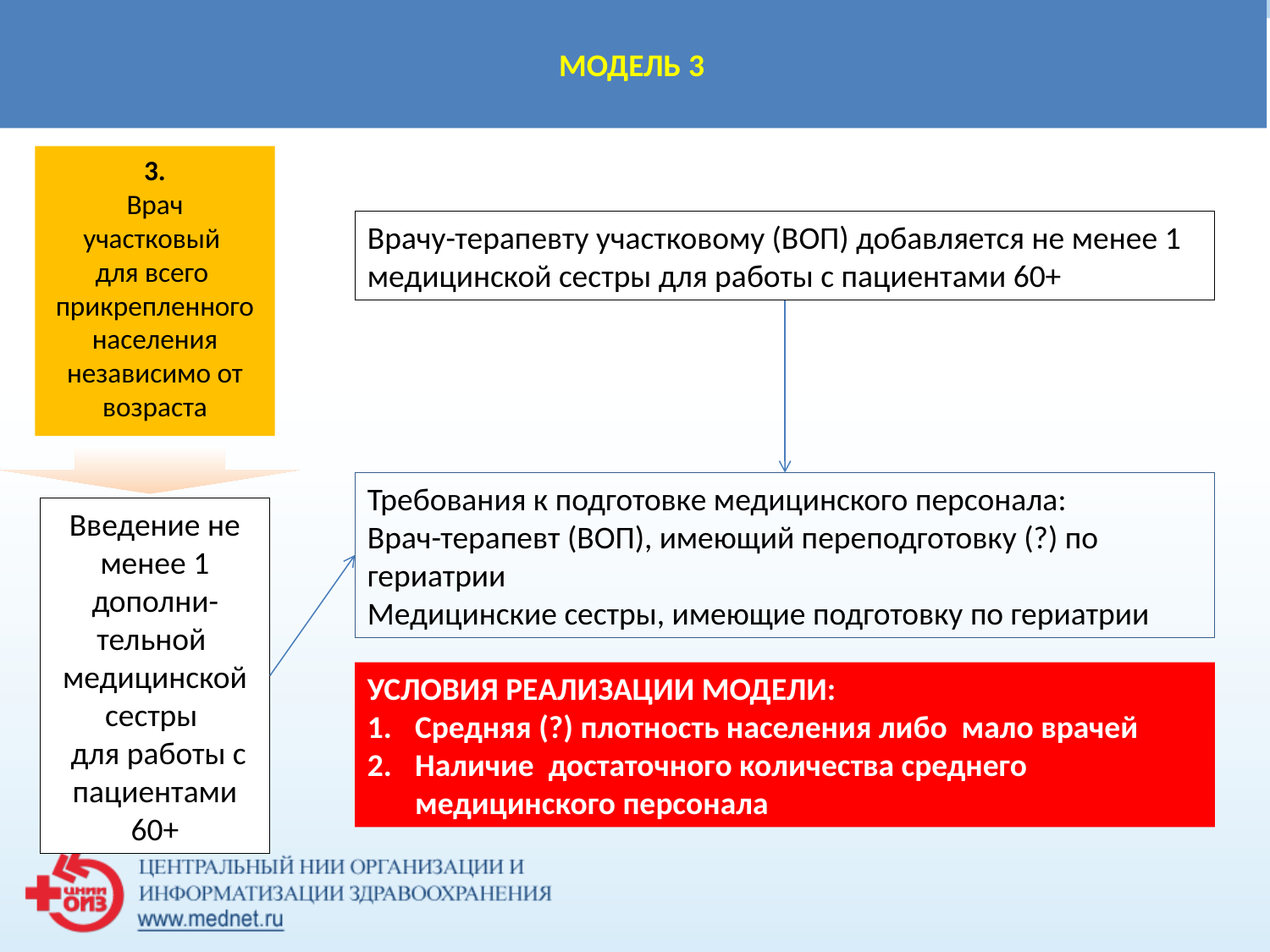

МОДЕЛЬ 3
3.
Врач
участковый
для всего  прикрепленного населения
независимо от возраста
Врачу-терапевту участковому (ВОП) добавляется не менее 1 медицинской сестры для работы с пациентами 60+

Требования к подготовке медицинского персонала:
Врач-терапевт (ВОП), имеющий переподготовку (?) по гериатрии
Медицинские сестры, имеющие подготовку по гериатрии
Введение не менее 1 дополни-тельной  медицинской сестры
 для работы с пациентами 60+
УСЛОВИЯ РЕАЛИЗАЦИИ МОДЕЛИ:
Средняя (?) плотность населения либо  мало врачей
Наличие  достаточного количества среднего медицинского персонала